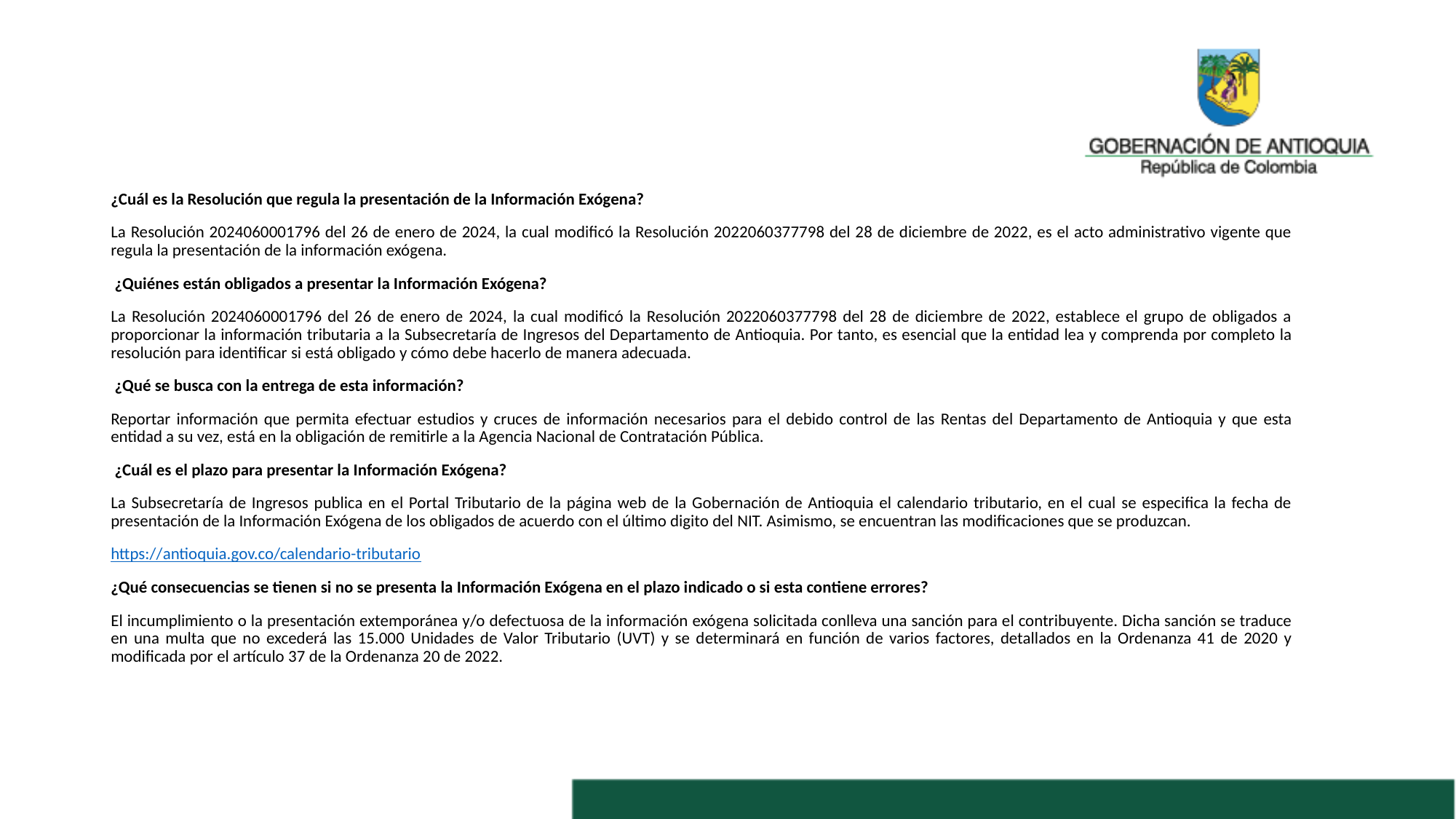

¿Cuál es la Resolución que regula la presentación de la Información Exógena?
La Resolución 2024060001796 del 26 de enero de 2024, la cual modificó la Resolución 2022060377798 del 28 de diciembre de 2022, es el acto administrativo vigente que regula la presentación de la información exógena.
 ¿Quiénes están obligados a presentar la Información Exógena?
La Resolución 2024060001796 del 26 de enero de 2024, la cual modificó la Resolución 2022060377798 del 28 de diciembre de 2022, establece el grupo de obligados a proporcionar la información tributaria a la Subsecretaría de Ingresos del Departamento de Antioquia. Por tanto, es esencial que la entidad lea y comprenda por completo la resolución para identificar si está obligado y cómo debe hacerlo de manera adecuada.
 ¿Qué se busca con la entrega de esta información?
Reportar información que permita efectuar estudios y cruces de información necesarios para el debido control de las Rentas del Departamento de Antioquia y que esta entidad a su vez, está en la obligación de remitirle a la Agencia Nacional de Contratación Pública.
 ¿Cuál es el plazo para presentar la Información Exógena?
La Subsecretaría de Ingresos publica en el Portal Tributario de la página web de la Gobernación de Antioquia el calendario tributario, en el cual se especifica la fecha de presentación de la Información Exógena de los obligados de acuerdo con el último digito del NIT. Asimismo, se encuentran las modificaciones que se produzcan.
https://antioquia.gov.co/calendario-tributario
¿Qué consecuencias se tienen si no se presenta la Información Exógena en el plazo indicado o si esta contiene errores?
El incumplimiento o la presentación extemporánea y/o defectuosa de la información exógena solicitada conlleva una sanción para el contribuyente. Dicha sanción se traduce en una multa que no excederá las 15.000 Unidades de Valor Tributario (UVT) y se determinará en función de varios factores, detallados en la Ordenanza 41 de 2020 y modificada por el artículo 37 de la Ordenanza 20 de 2022.